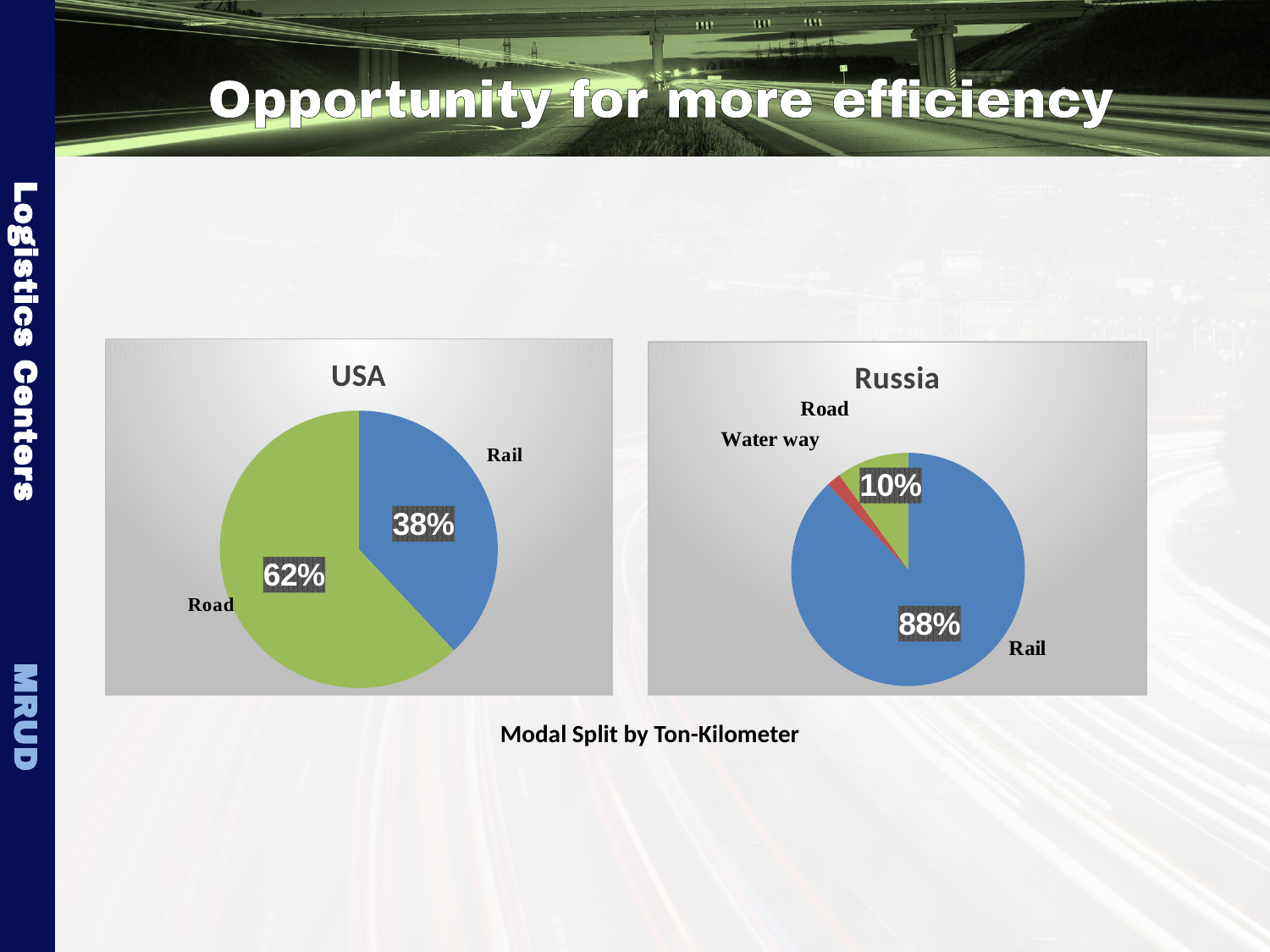

Opportunity for more efficiency

### Chart: USA

| Category |  |
|---|---|
| ریل | 0.38000000000000045 |
| آبراهه | 0.0 |
| جاده | 0.6200000000000008 |

### Chart: Russia

| Category |  |
|---|---|
| ریل | 0.88 |
| آبراهه | 0.02000000000000001 |
| جاده | 0.1 |
Modal Split by Ton-Kilometer